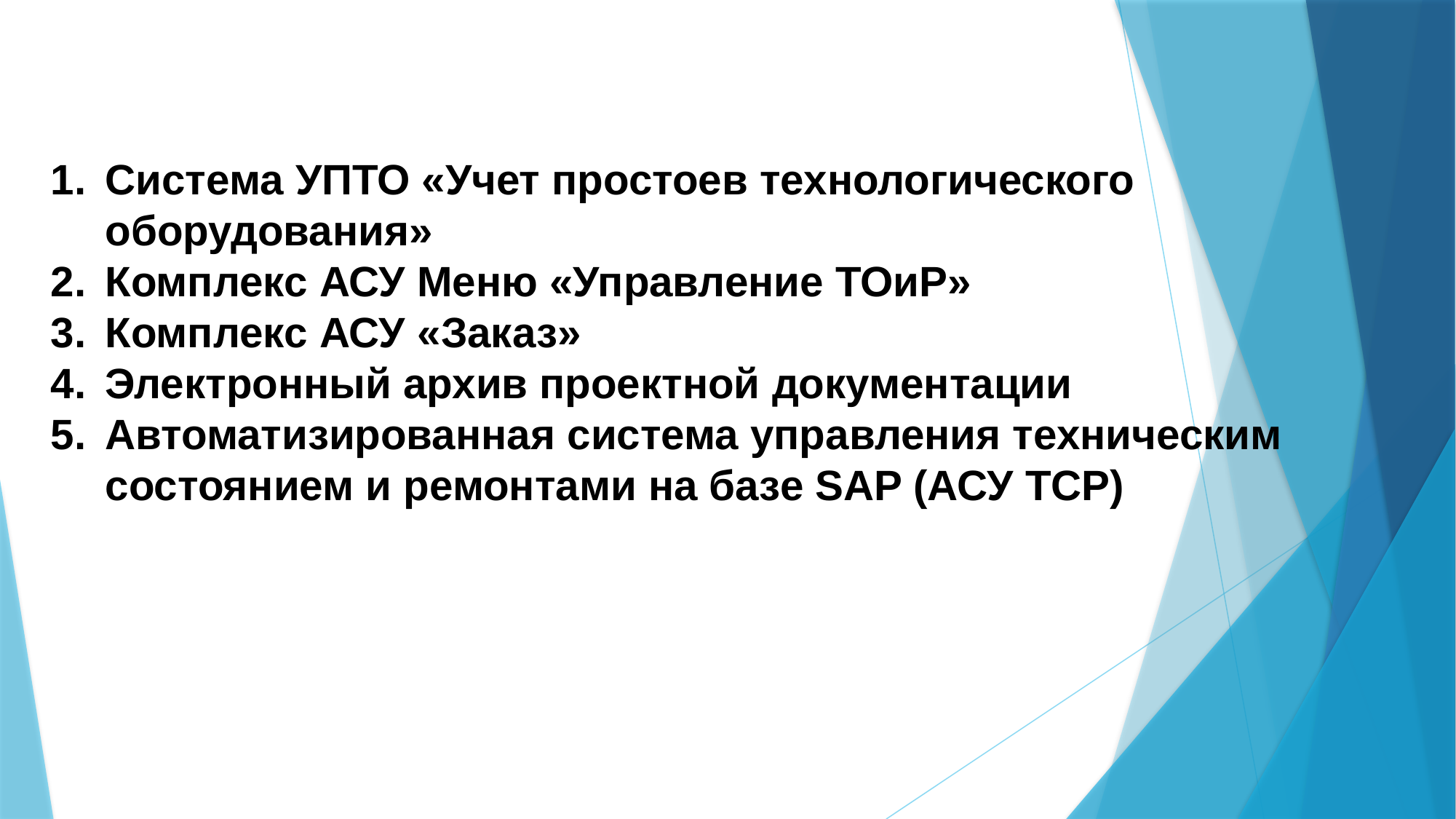

Система УПТО «Учет простоев технологического оборудования»
Комплекс АСУ Меню «Управление ТОиР»
Комплекс АСУ «Заказ»
Электронный архив проектной документации
Автоматизированная система управления техническим состоянием и ремонтами на базе SAP (АСУ ТСР)